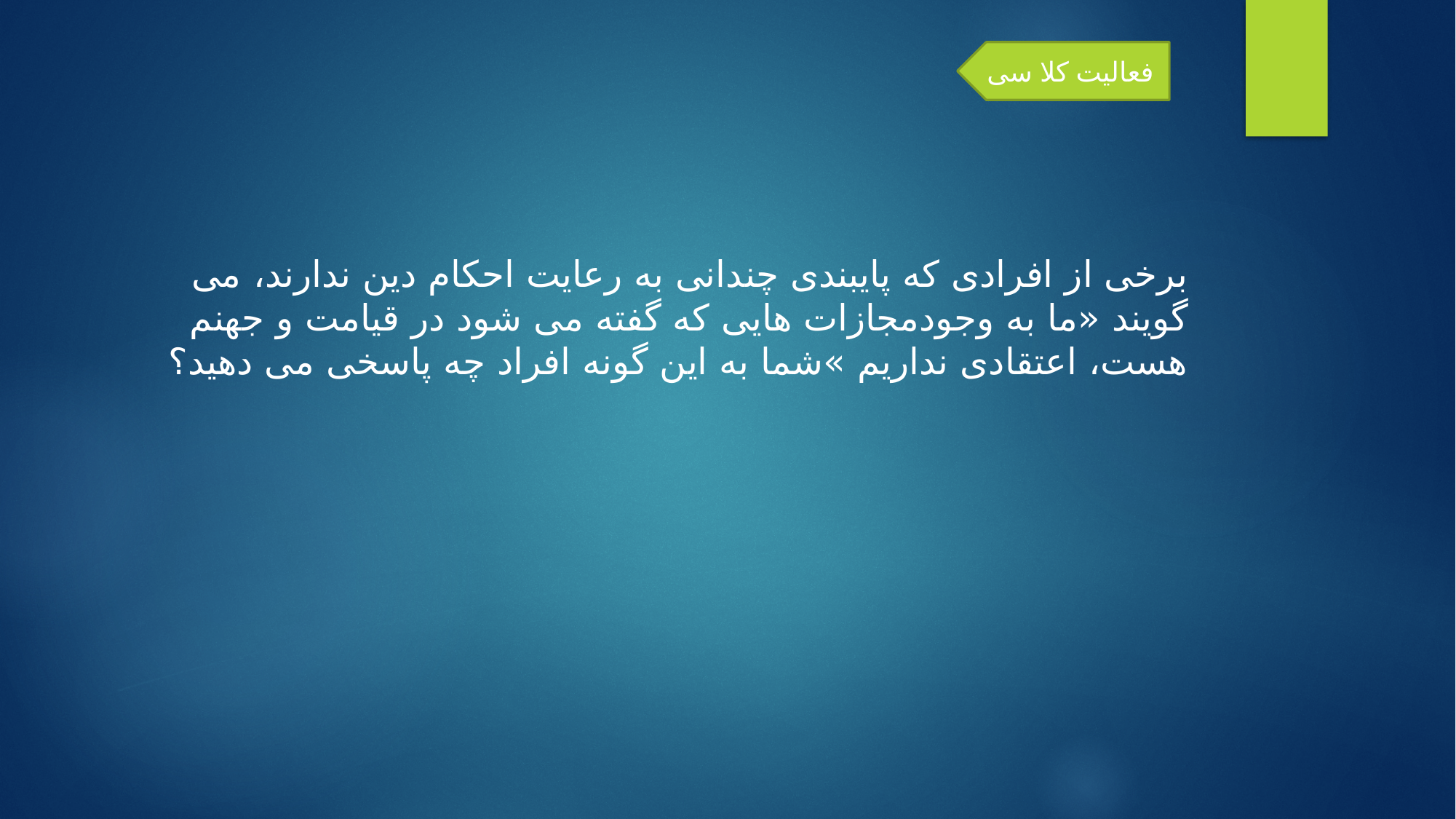

فعالیت کلا سی
#
برخی از افرادی که پایبندی چندانی به رعایت احکام دین ندارند، می گویند «ما به وجودمجازات هایی که گفته می شود در قیامت و جهنم هست، اعتقادی نداریم »شما به این گونه افراد چه پاسخی می دهید؟